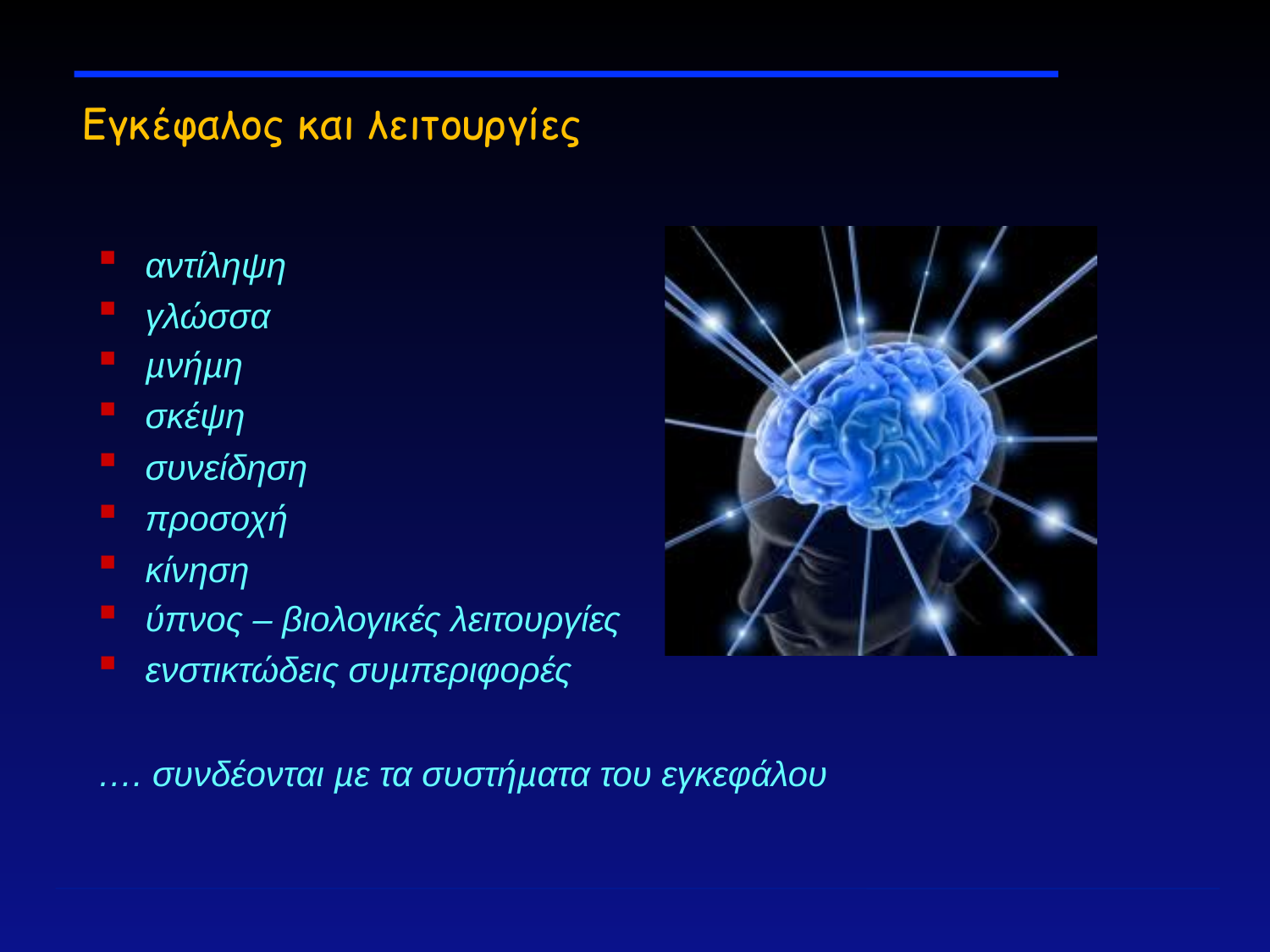

Εγκέφαλος και λειτουργίες

αντίληψη
γλώσσα
µνήµη
σκέψη
συνείδηση
προσοχή
κίνηση
ύπνος – βιολογικές λειτουργίες
ενστικτώδεις συµπεριφορές

…. συνδέονται µε τα συστήµατα του εγκεφάλου